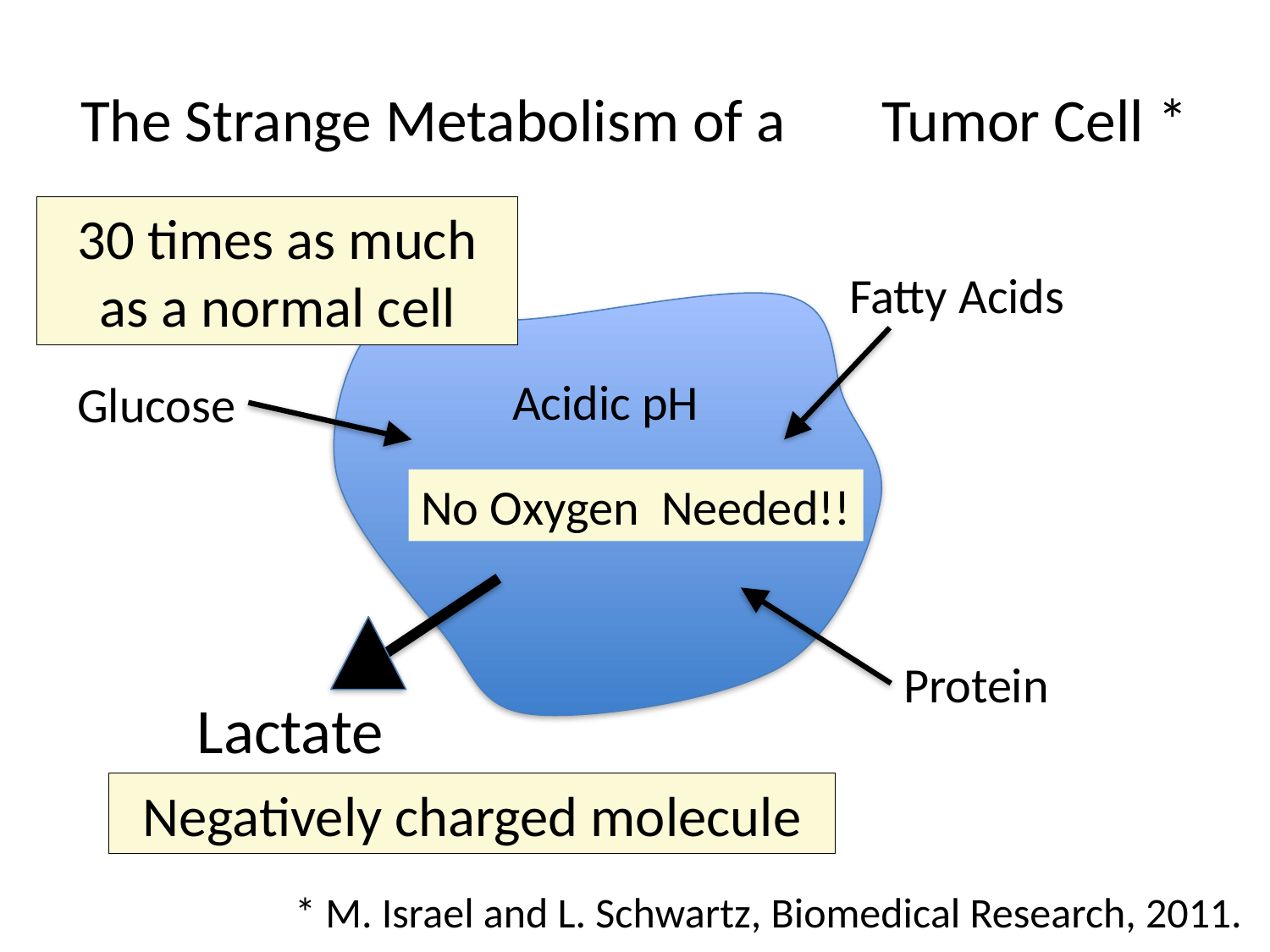

# The Strange Metabolism of a       Tumor Cell *
30 times as much as a normal cell
Fatty Acids

Acidic pH
Glucose
No Oxygen  Needed!!

Protein
Lactate
Negatively charged molecule
* M. Israel and L. Schwartz, Biomedical Research, 2011.